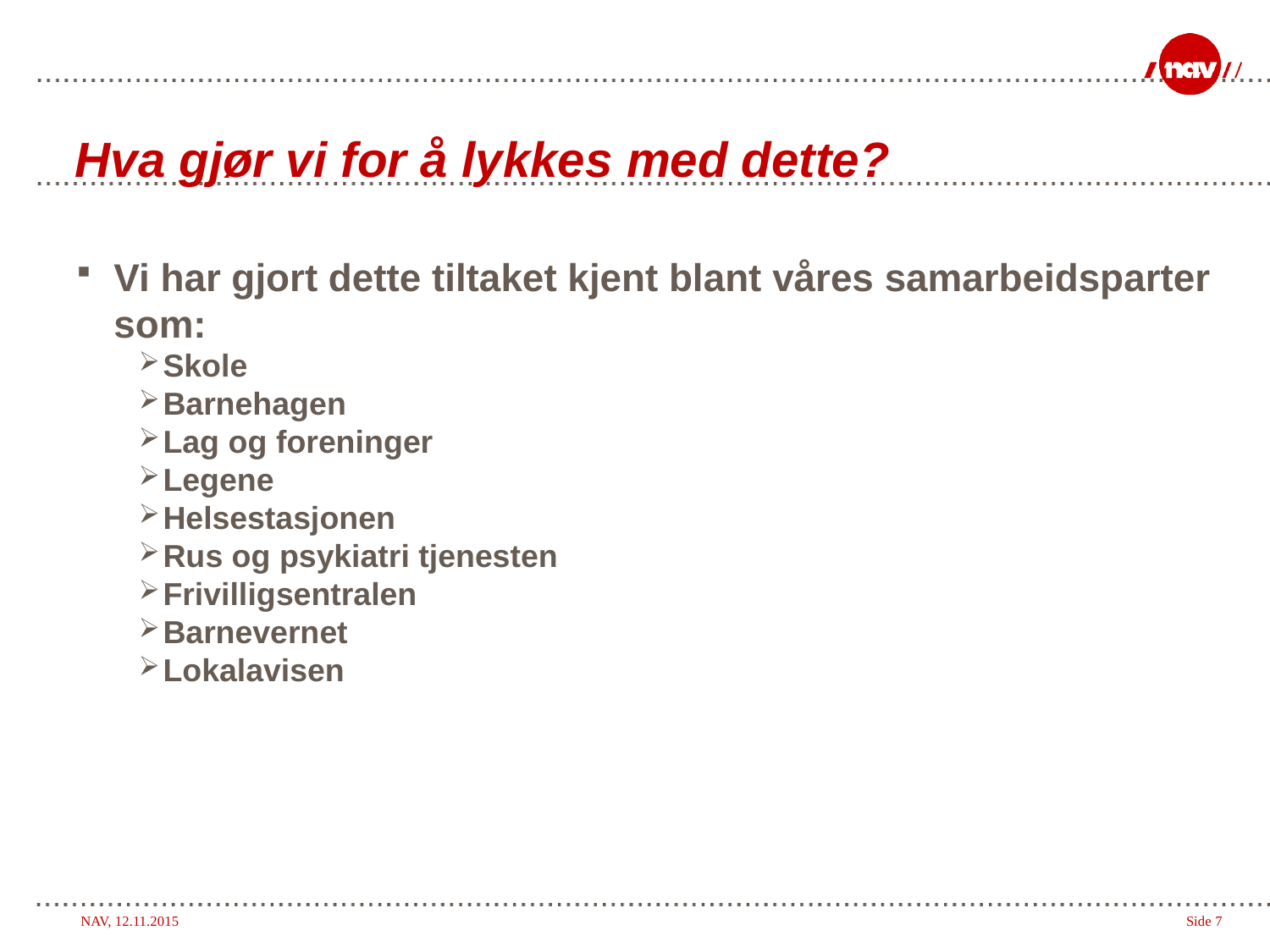

# Hva gjør vi for å lykkes med dette?
Vi har gjort dette tiltaket kjent blant våres samarbeidsparter som:
Skole
Barnehagen
Lag og foreninger
Legene
Helsestasjonen
Rus og psykiatri tjenesten
Frivilligsentralen
Barnevernet
Lokalavisen